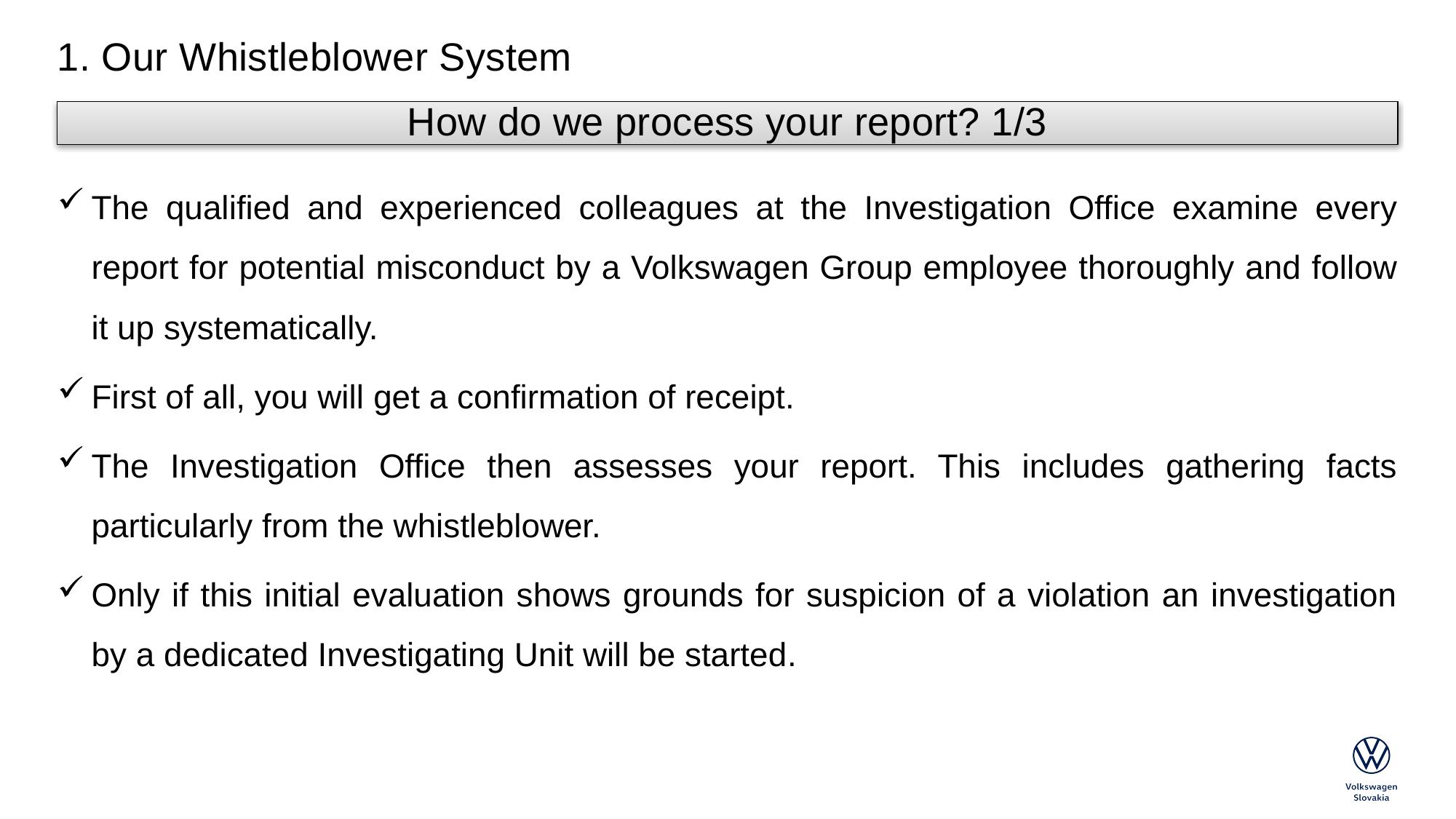

# 1. Our Whistleblower System
How do we process your report? 1/3
The qualified and experienced colleagues at the Investigation Office examine every report for potential misconduct by a Volkswagen Group employee thoroughly and follow it up systematically.
First of all, you will get a confirmation of receipt.
The Investigation Office then assesses your report. This includes gathering facts particularly from the whistleblower.
Only if this initial evaluation shows grounds for suspicion of a violation an investigation by a dedicated Investigating Unit will be started.